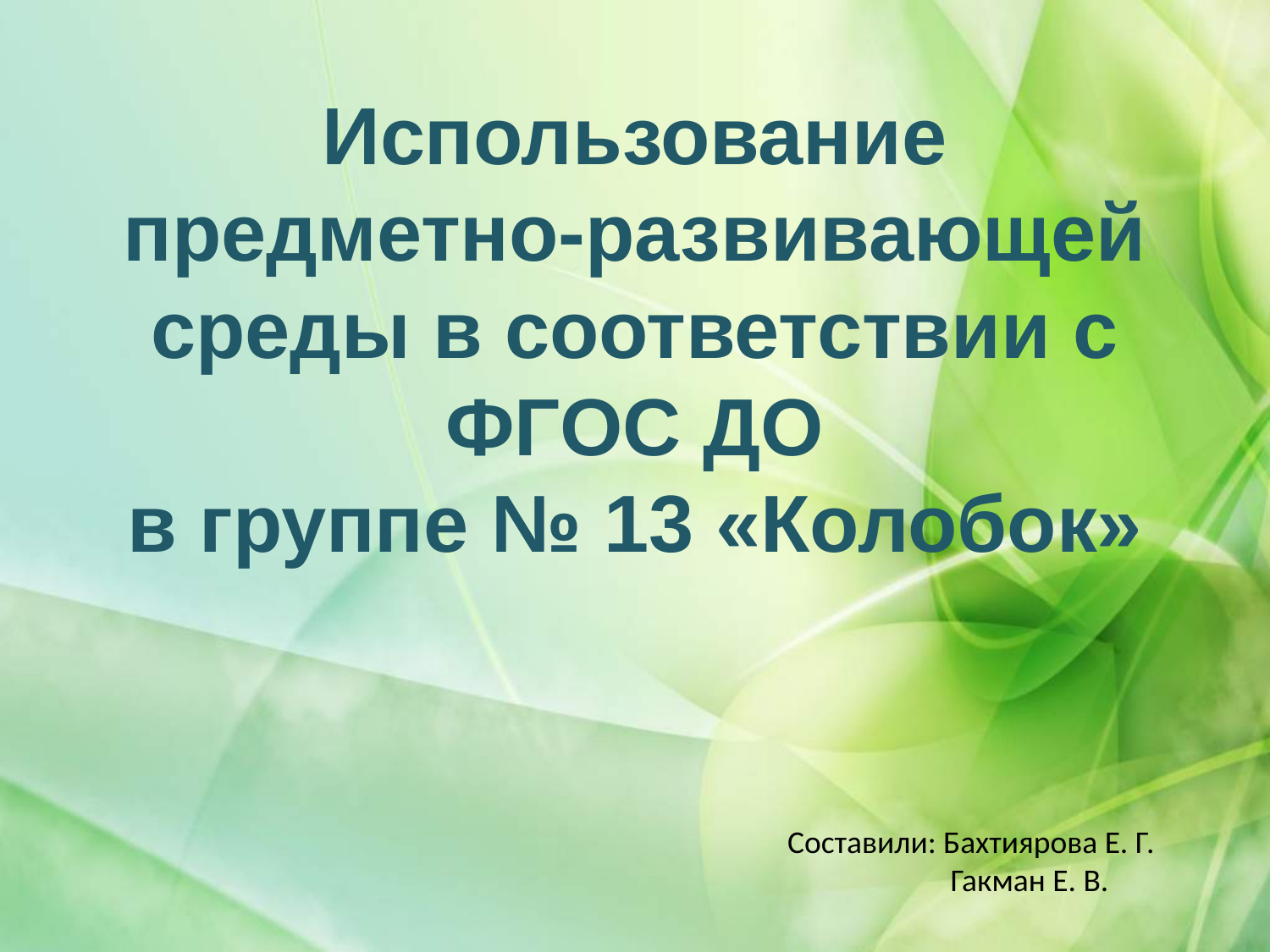

# Использование предметно-развивающей среды в соответствии с ФГОС ДО в группе № 13 «Колобок»
Составили: Бахтиярова Е. Г.
	     Гакман Е. В.